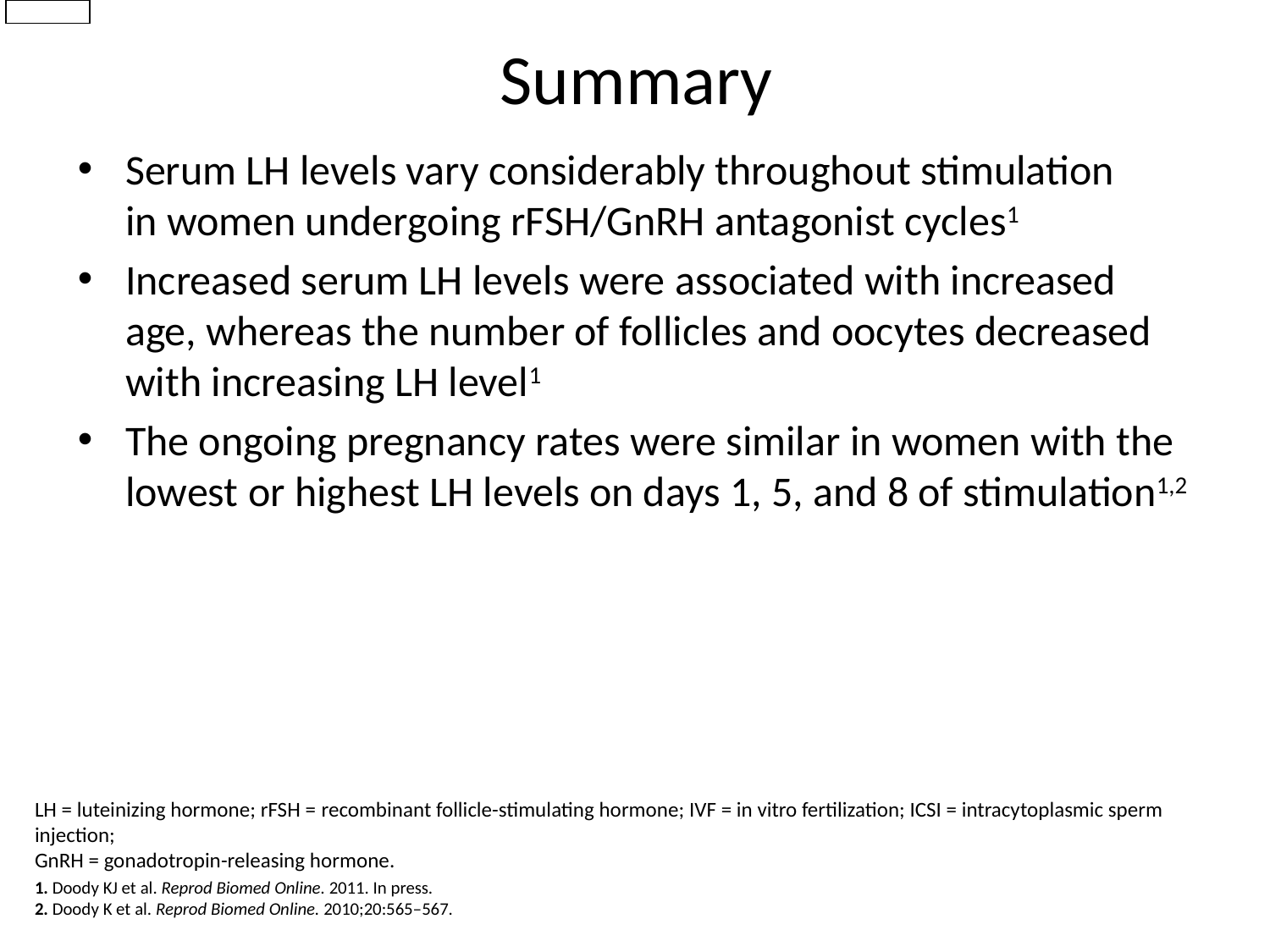

Engage
# Summary
Serum LH levels vary considerably throughout stimulation
in women undergoing rFSH/GnRH antagonist cycles1
Increased serum LH levels were associated with increased age, whereas the number of follicles and oocytes decreased with increasing LH level1
The ongoing pregnancy rates were similar in women with the lowest or highest LH levels on days 1, 5, and 8 of stimulation1,2
LH = luteinizing hormone; rFSH = recombinant follicle-stimulating hormone; IVF = in vitro fertilization; ICSI = intracytoplasmic sperm injection;
GnRH = gonadotropin-releasing hormone.
1. Doody KJ et al. Reprod Biomed Online. 2011. In press.
2. Doody K et al. Reprod Biomed Online. 2010;20:565‒567.